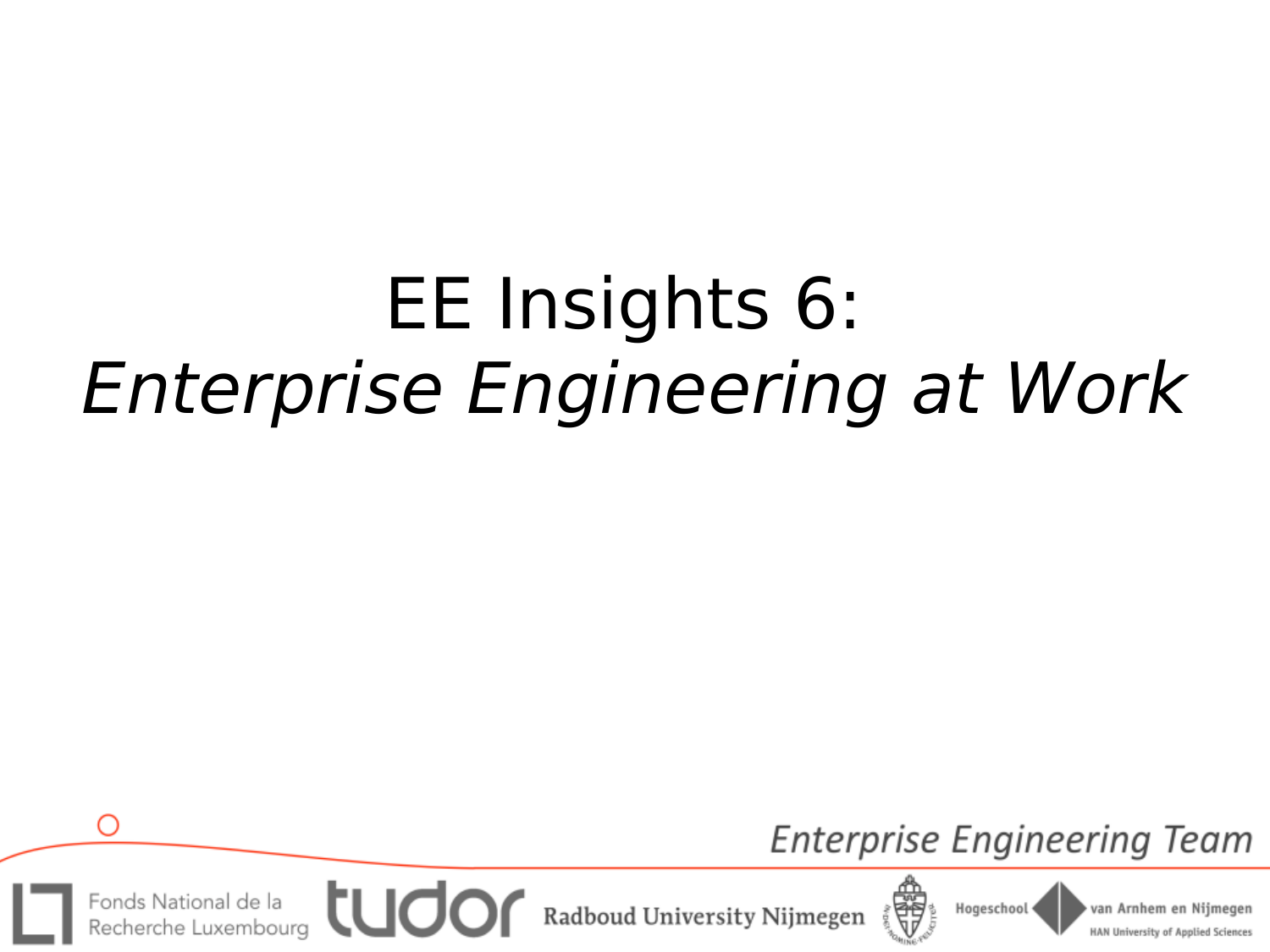

# EE Insights 6: Enterprise Engineering at Work